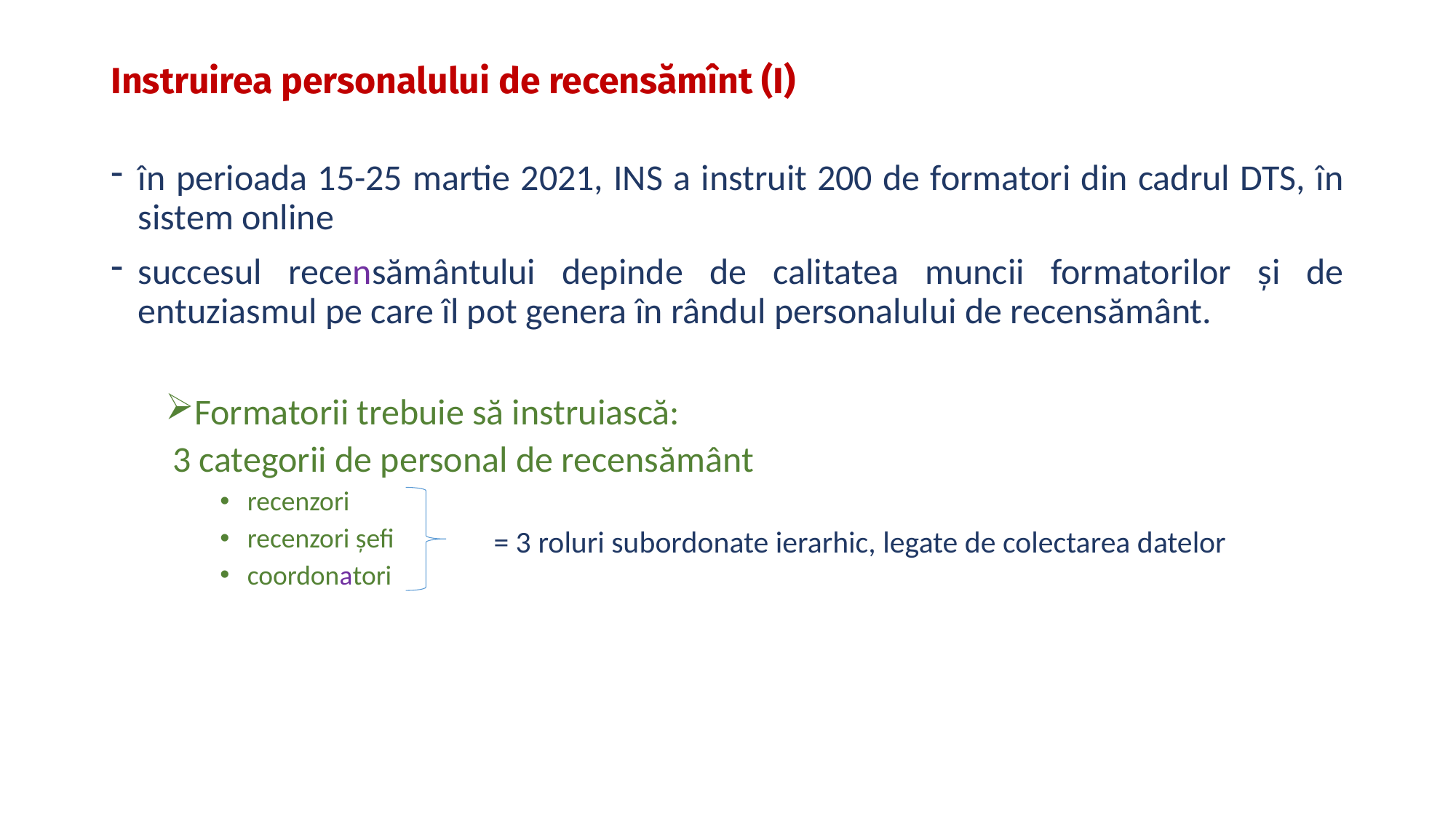

# Instruirea personalului de recensămînt (I)
în perioada 15-25 martie 2021, INS a instruit 200 de formatori din cadrul DTS, în sistem online
succesul recensământului depinde de calitatea muncii formatorilor și de entuziasmul pe care îl pot genera în rândul personalului de recensământ.

Formatorii trebuie să instruiască:
 3 categorii de personal de recensământ
recenzori
recenzori șefi
coordonatori

= 3 roluri subordonate ierarhic, legate de colectarea datelor